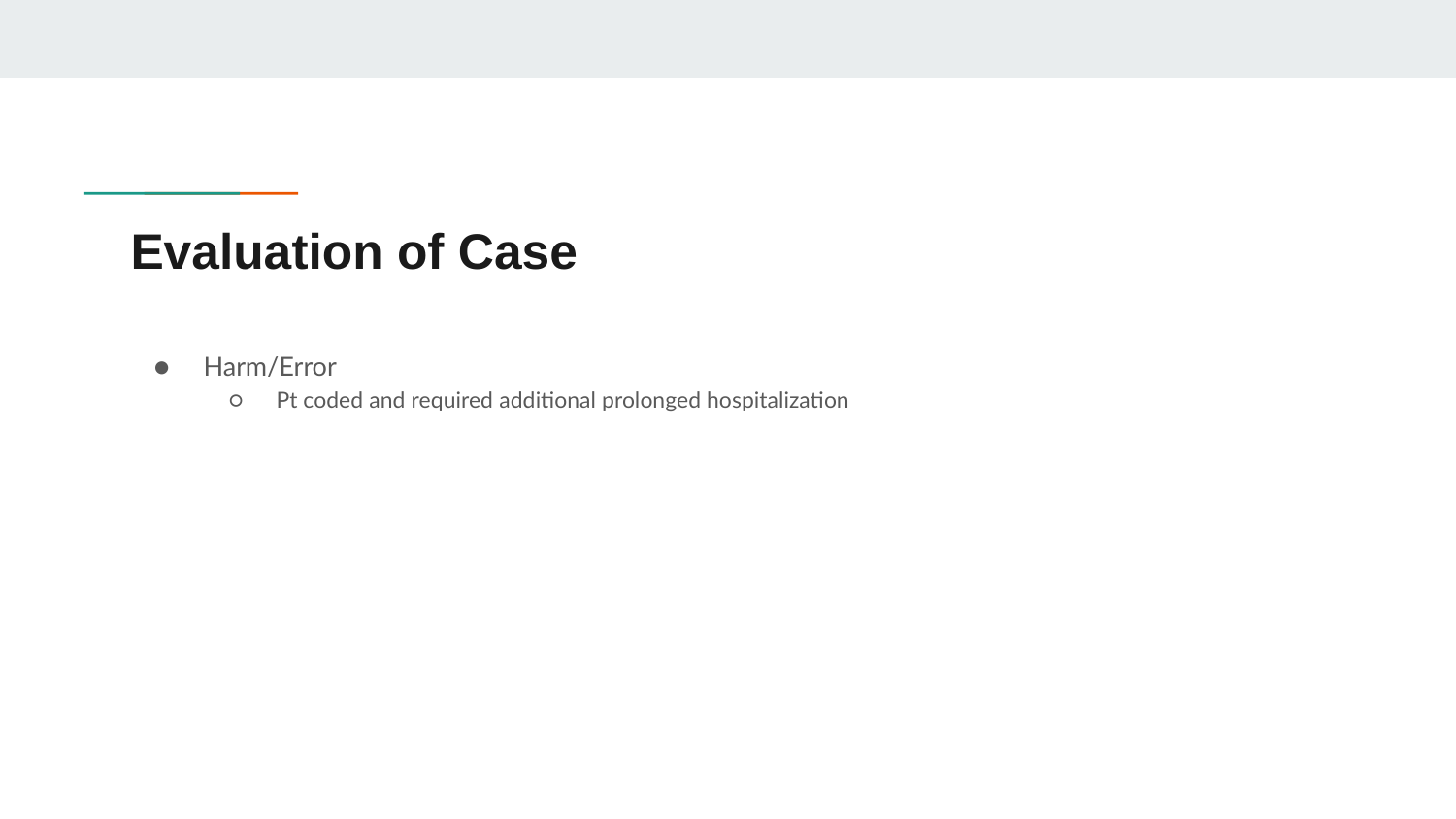

# Evaluation of Case
Harm/Error
Pt coded and required additional prolonged hospitalization